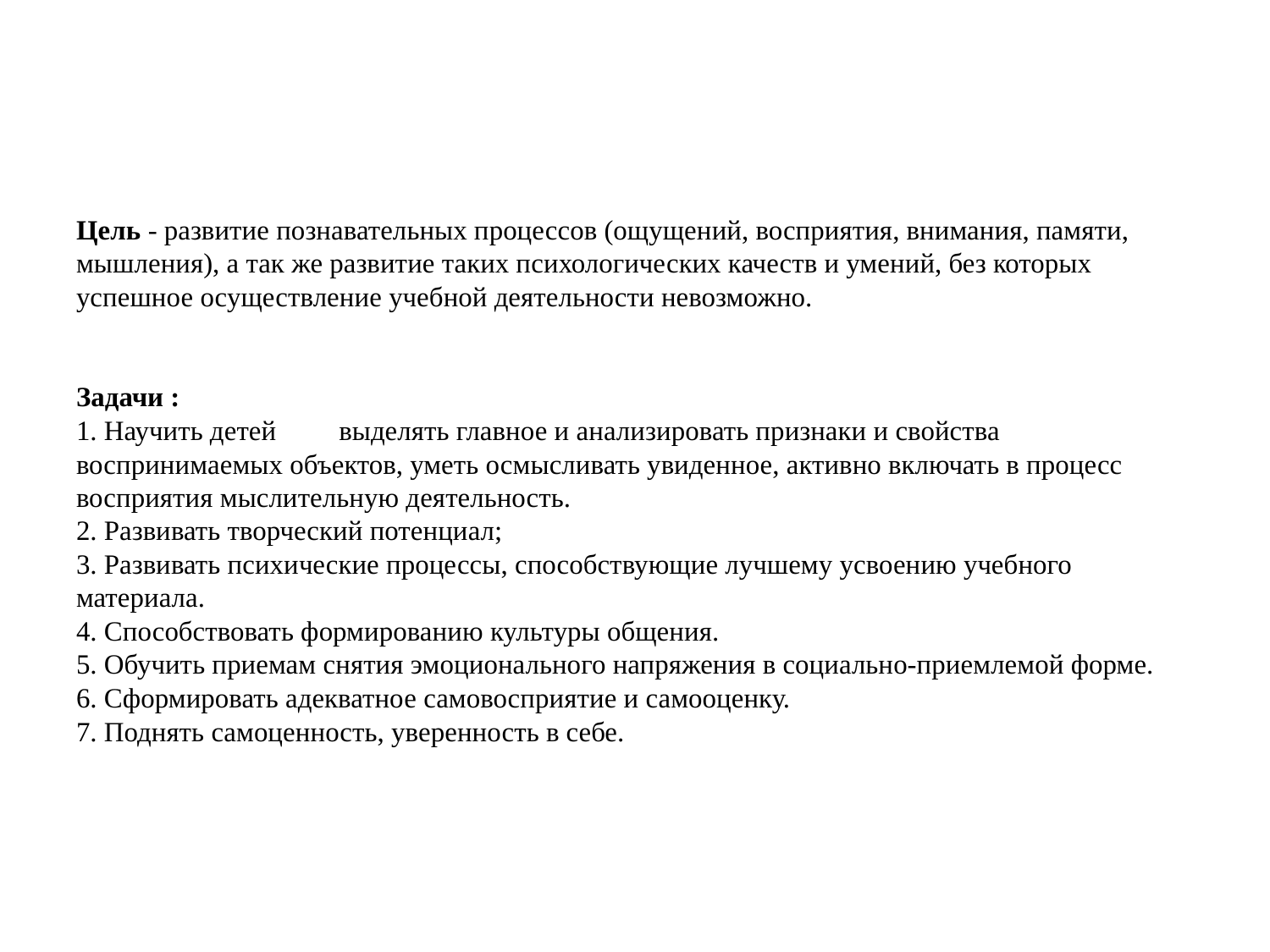

# Цель - развитие познавательных процессов (ощущений, восприятия, внимания, памяти, мышления), а так же развитие таких психологических качеств и умений, без которых успешное осуществление учебной деятельности невозможно. Задачи : 1. Научить детей         выделять главное и анализировать признаки и свойства воспринимаемых объектов, уметь осмысливать увиденное, активно включать в процесс восприятия мыслительную деятельность. 2. Развивать творческий потенциал; 3. Развивать психические процессы, способствующие лучшему усвоению учебного материала. 4. Способствовать формированию культуры общения. 5. Обучить приемам снятия эмоционального напряжения в социально-приемлемой форме. 6. Сформировать адекватное самовосприятие и самооценку. 7. Поднять самоценность, уверенность в себе.